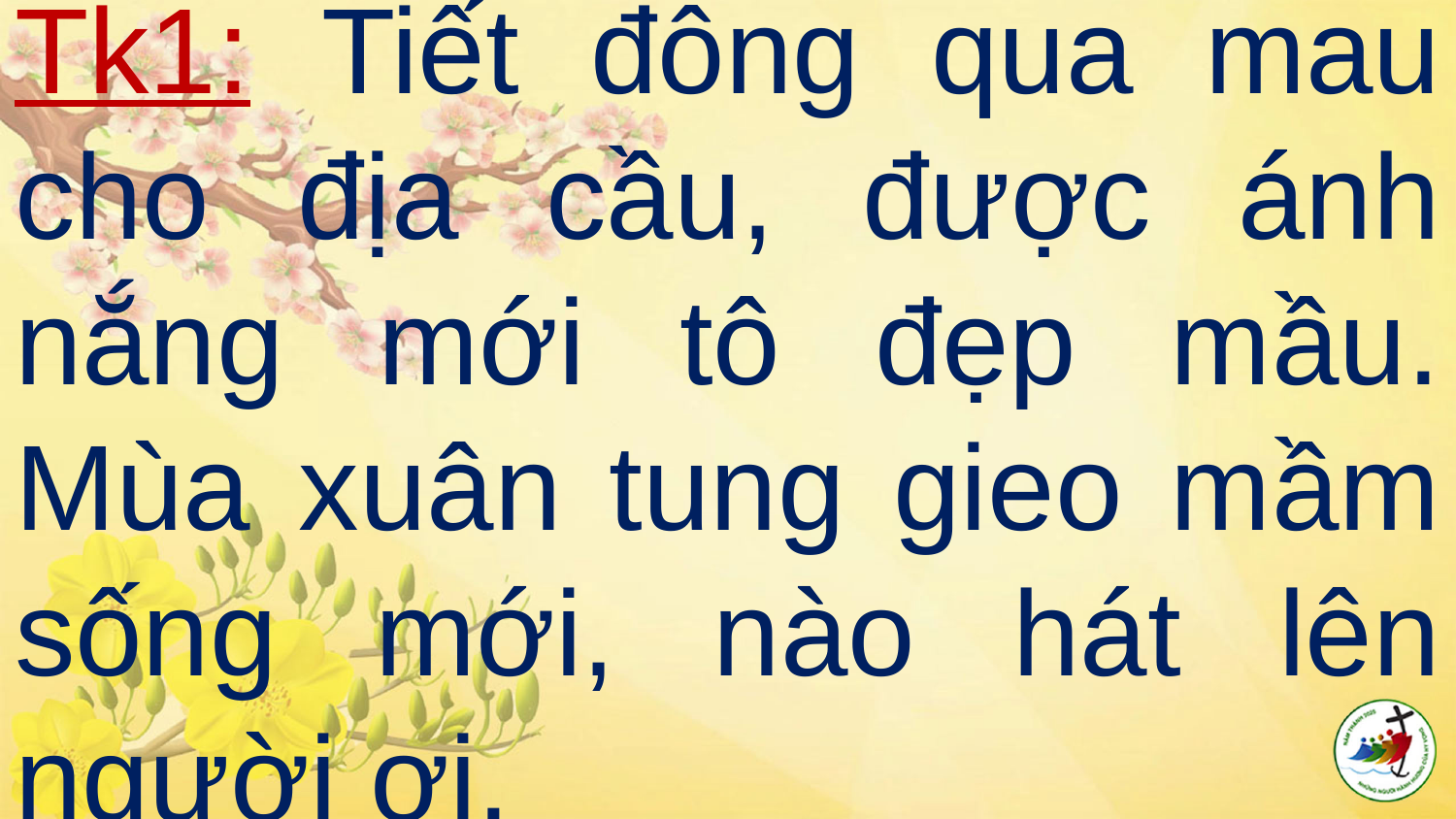

# Tk1: Tiết đông qua mau cho địa cầu, được ánh nắng mới tô đẹp mầu. Mùa xuân tung gieo mầm sống mới, nào hát lên người ơi.